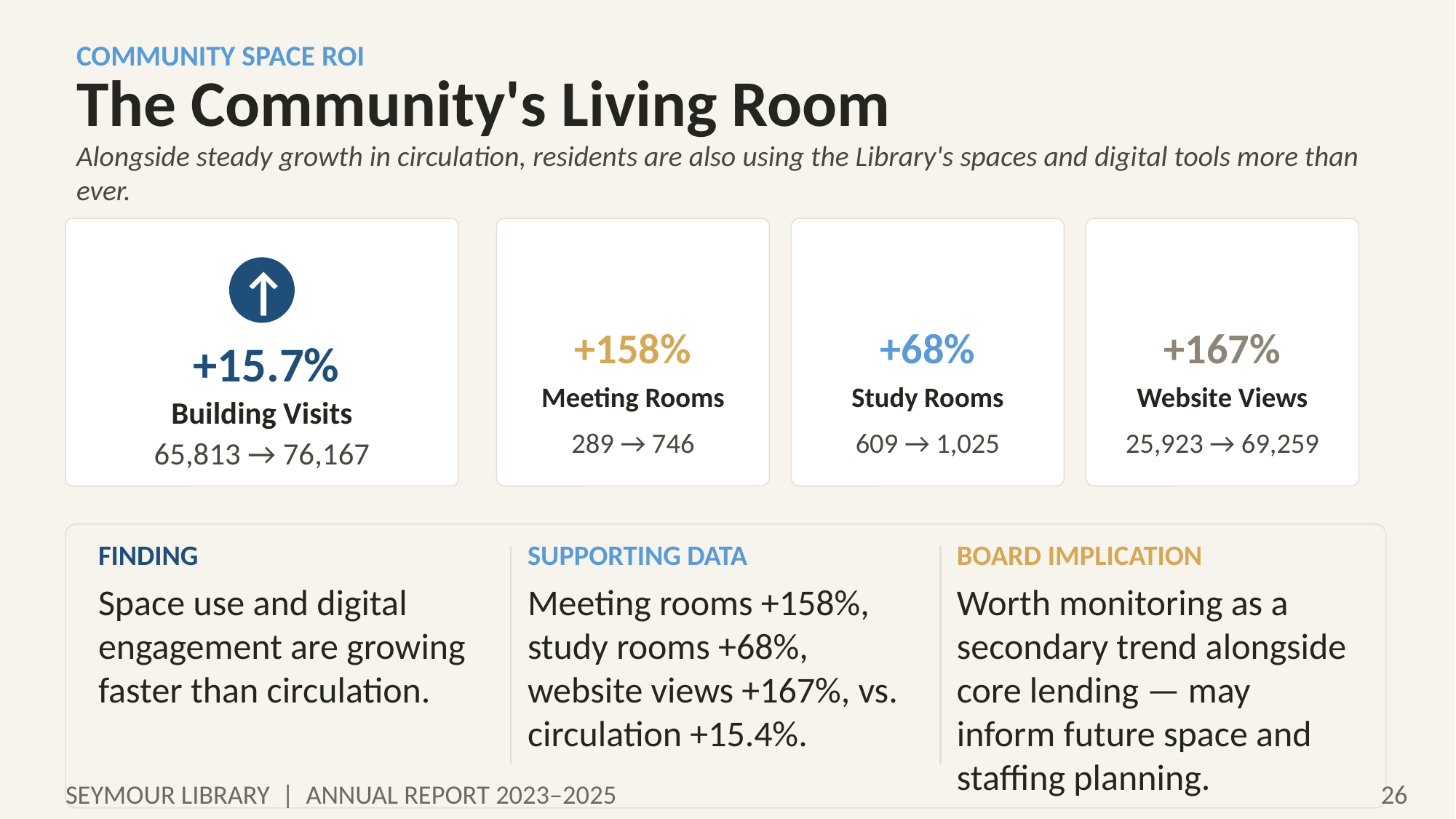

COMMUNITY SPACE ROI
The Community's Living Room
Alongside steady growth in circulation, residents are also using the Library's spaces and digital tools more than ever.

↑
+158%
+68%
+167%
+15.7%
Meeting Rooms
Study Rooms
Website Views
Building Visits
289 → 746
609 → 1,025
25,923 → 69,259
65,813 → 76,167

FINDING
SUPPORTING DATA
BOARD IMPLICATION
Space use and digital engagement are growing faster than circulation.
Meeting rooms +158%, study rooms +68%, website views +167%, vs. circulation +15.4%.
Worth monitoring as a secondary trend alongside core lending — may inform future space and staffing planning.
SEYMOUR LIBRARY  |  ANNUAL REPORT 2023–2025
26